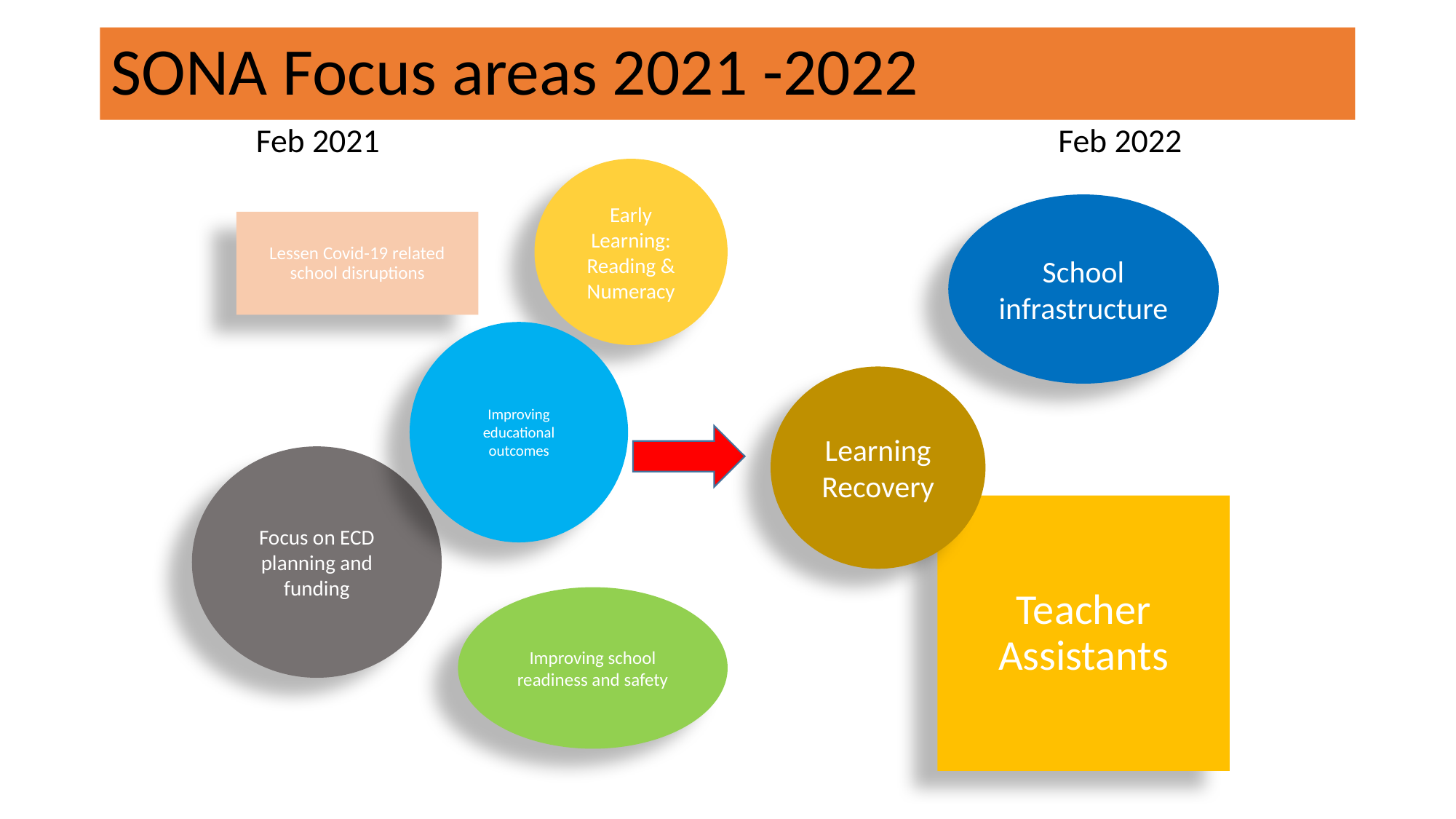

# SONA Focus areas 2021 -2022
Feb 2021
Feb 2022
Early Learning: Reading & Numeracy
School infrastructure
Lessen Covid-19 related school disruptions
Improving educational outcomes
Learning Recovery

Focus on ECD planning and funding
Teacher Assistants
Improving school readiness and safety